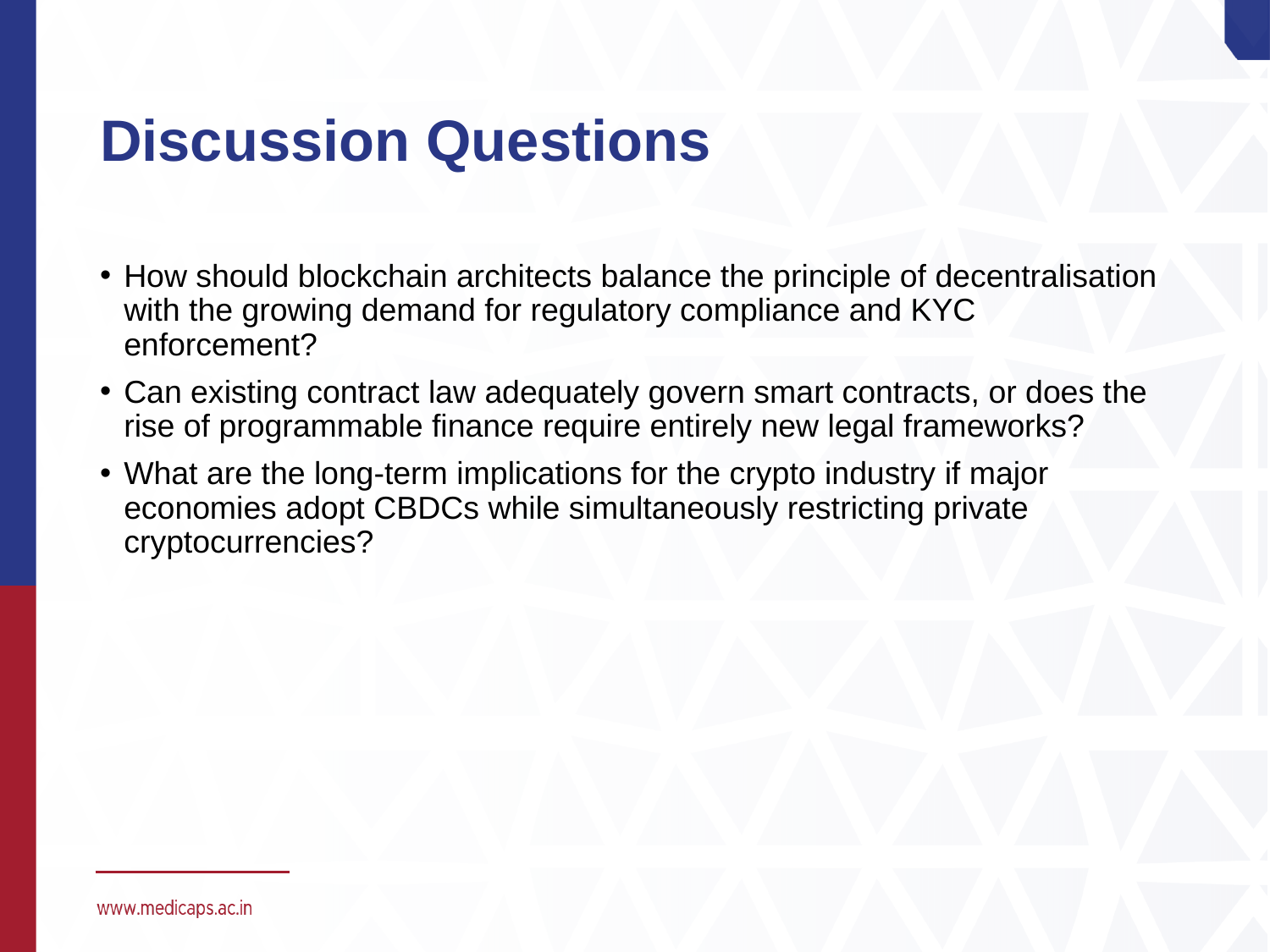

# Discussion Questions
How should blockchain architects balance the principle of decentralisation with the growing demand for regulatory compliance and KYC enforcement?
Can existing contract law adequately govern smart contracts, or does the rise of programmable finance require entirely new legal frameworks?
What are the long-term implications for the crypto industry if major economies adopt CBDCs while simultaneously restricting private cryptocurrencies?